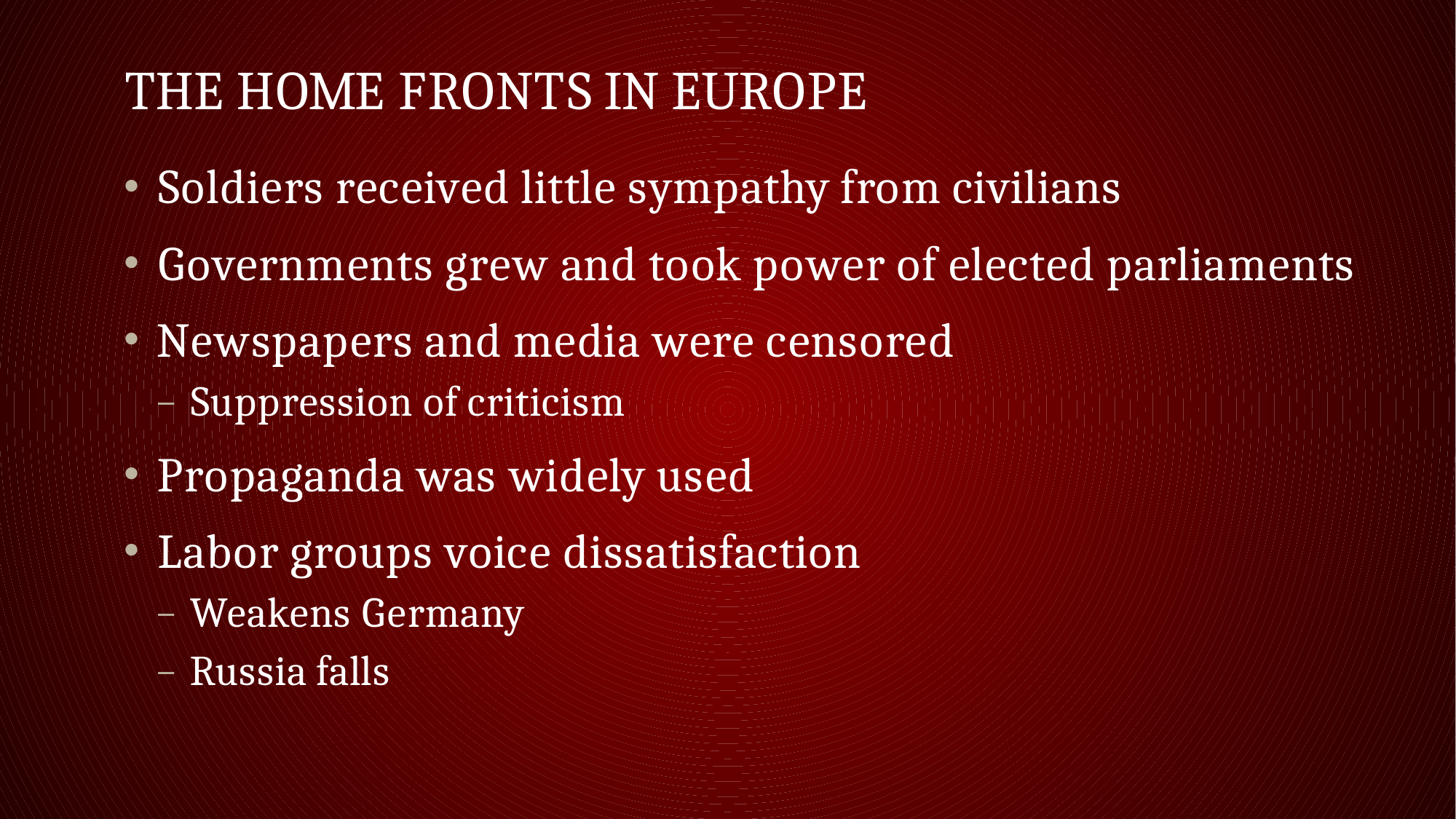

# The Home Fronts in Europe
Soldiers received little sympathy from civilians
Governments grew and took power of elected parliaments
Newspapers and media were censored
Suppression of criticism
Propaganda was widely used
Labor groups voice dissatisfaction
Weakens Germany
Russia falls